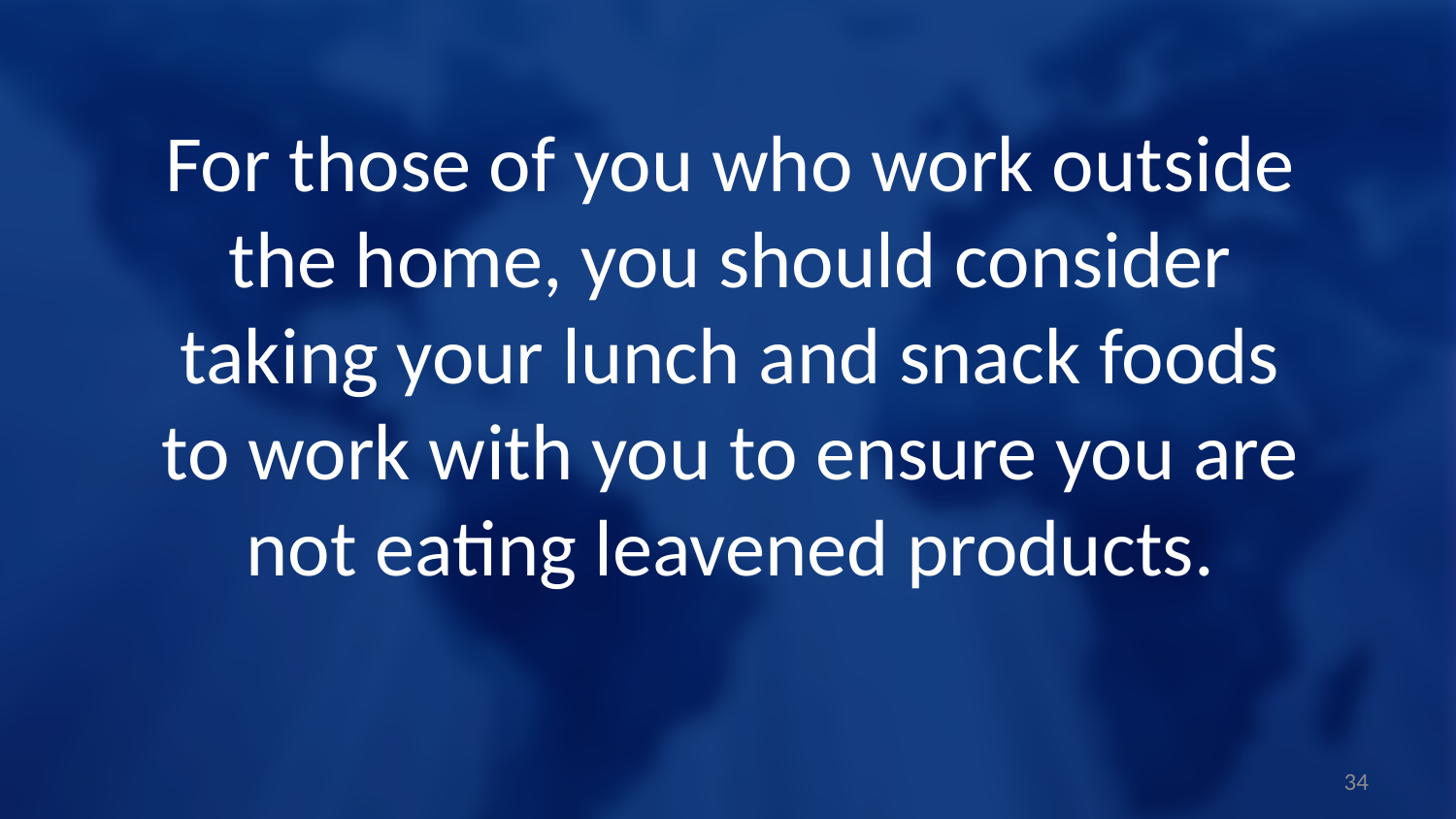

For those of you who work outside the home, you should consider taking your lunch and snack foods to work with you to ensure you are not eating leavened products.

34